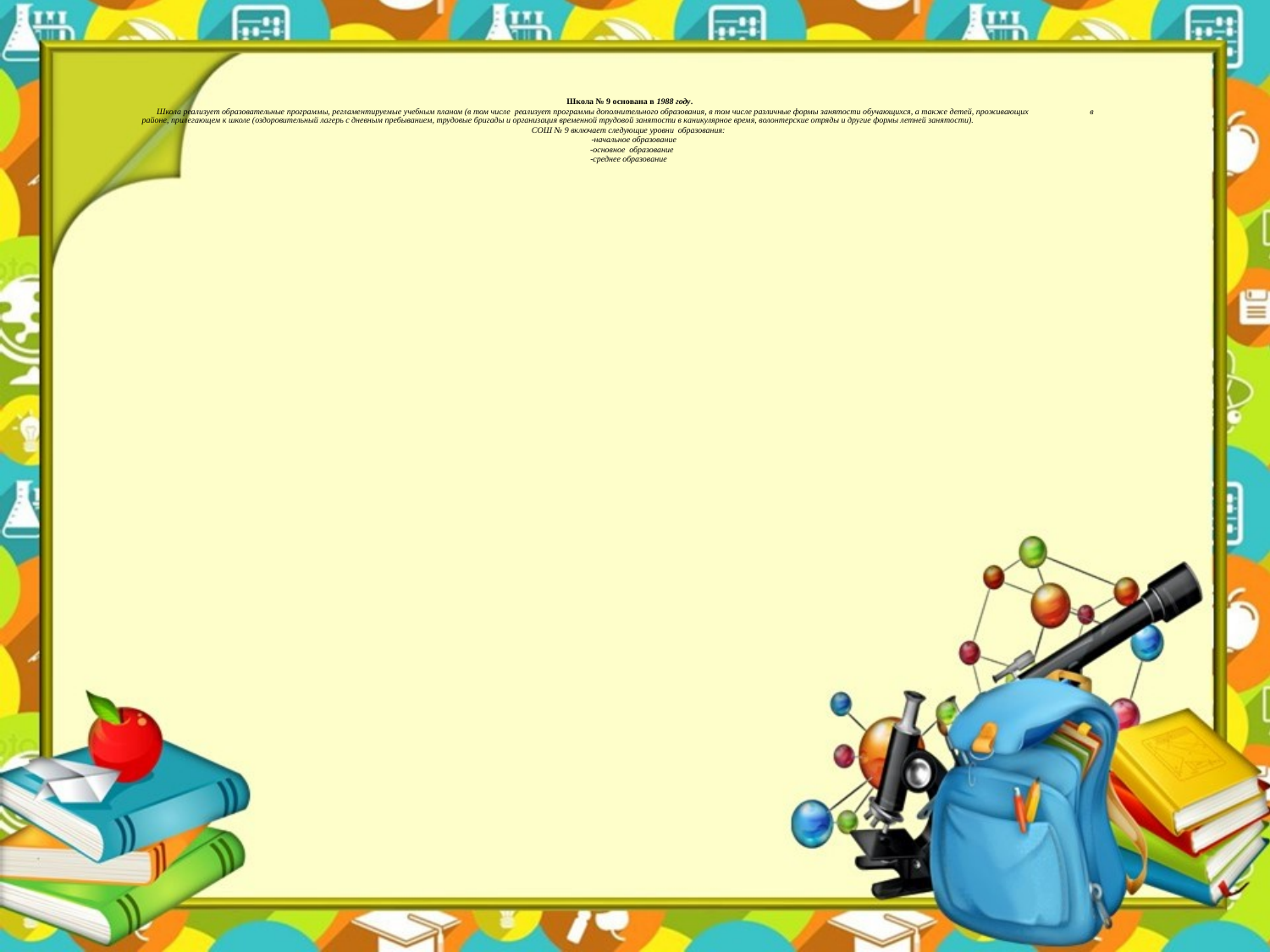

Школа № 9 основана в 1988 году.
       Школа реализует образовательные программы, регламентируемые учебным планом (в том числе  реализует программы дополнительного образования, в том числе различные формы занятости обучающихся, а также детей, проживающих                             в районе, прилегающем к школе (оздоровительный лагерь с дневным пребыванием, трудовые бригады и организация временной трудовой занятости в каникулярное время, волонтерские отряды и другие формы летней занятости).
СОШ № 9 включает следующие уровни  образования:
     -начальное образование
   -основное  образование
-среднее образование